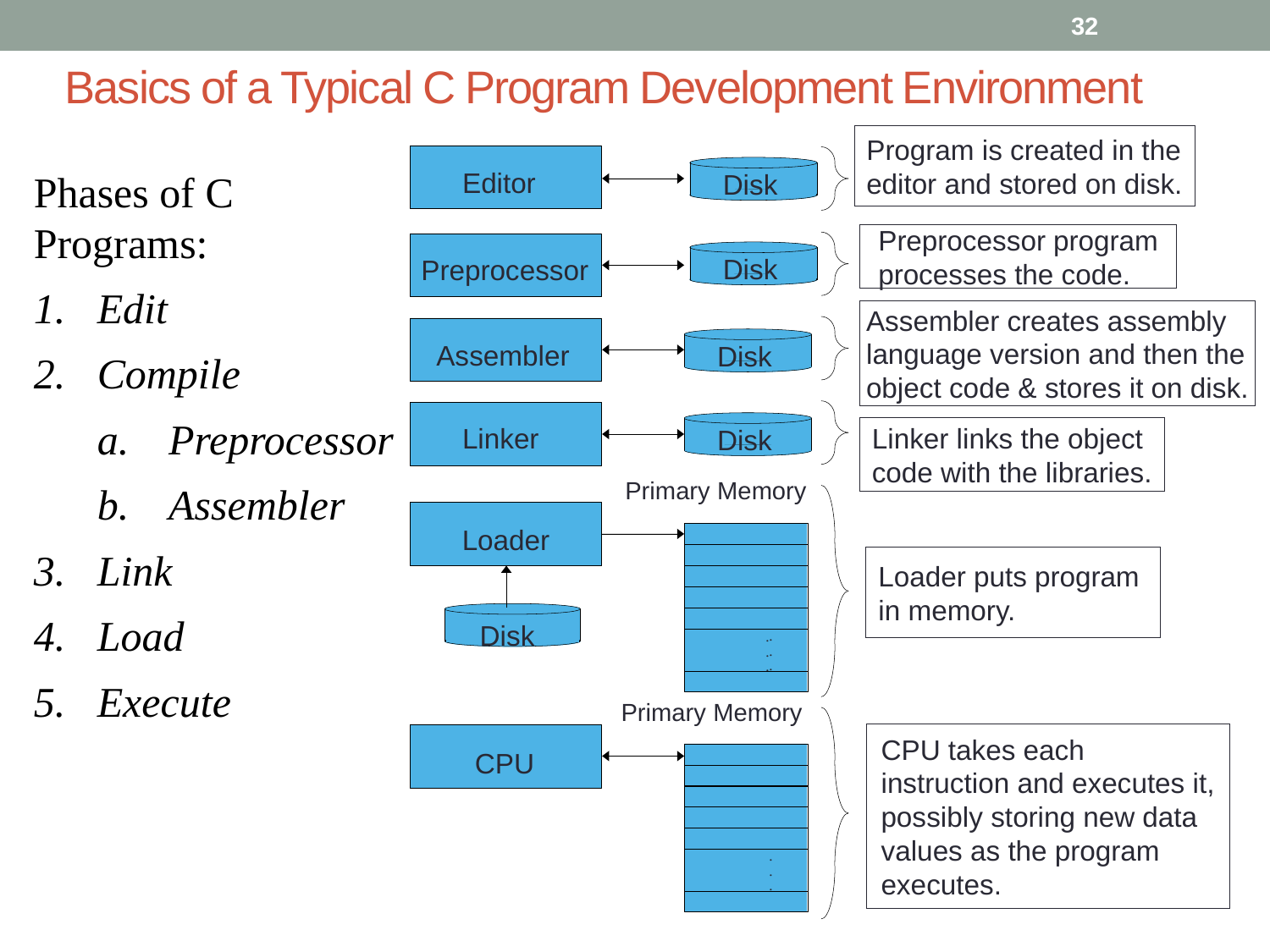

32
# Basics of a Typical C Program Development Environment

Program is created in the
editor and stored on disk.

Editor

Disk

Preprocessor program
processes the code.

Preprocessor

Disk

Assembler creates assembly language version and then the object code & stores it on disk.

Disk

Assembler

Linker

Disk

Linker links the object
code with the libraries.

Primary Memory

Loader

.
.
.

.
.
.

Loader puts program
in memory.

Disk

Primary Memory

CPU takes each
instruction and executes it, possibly storing new data values as the program executes.
CPU

.
.
.

.
.
.

Phases of C Programs:
Edit
Compile
Preprocessor
Assembler
Link
Load
Execute